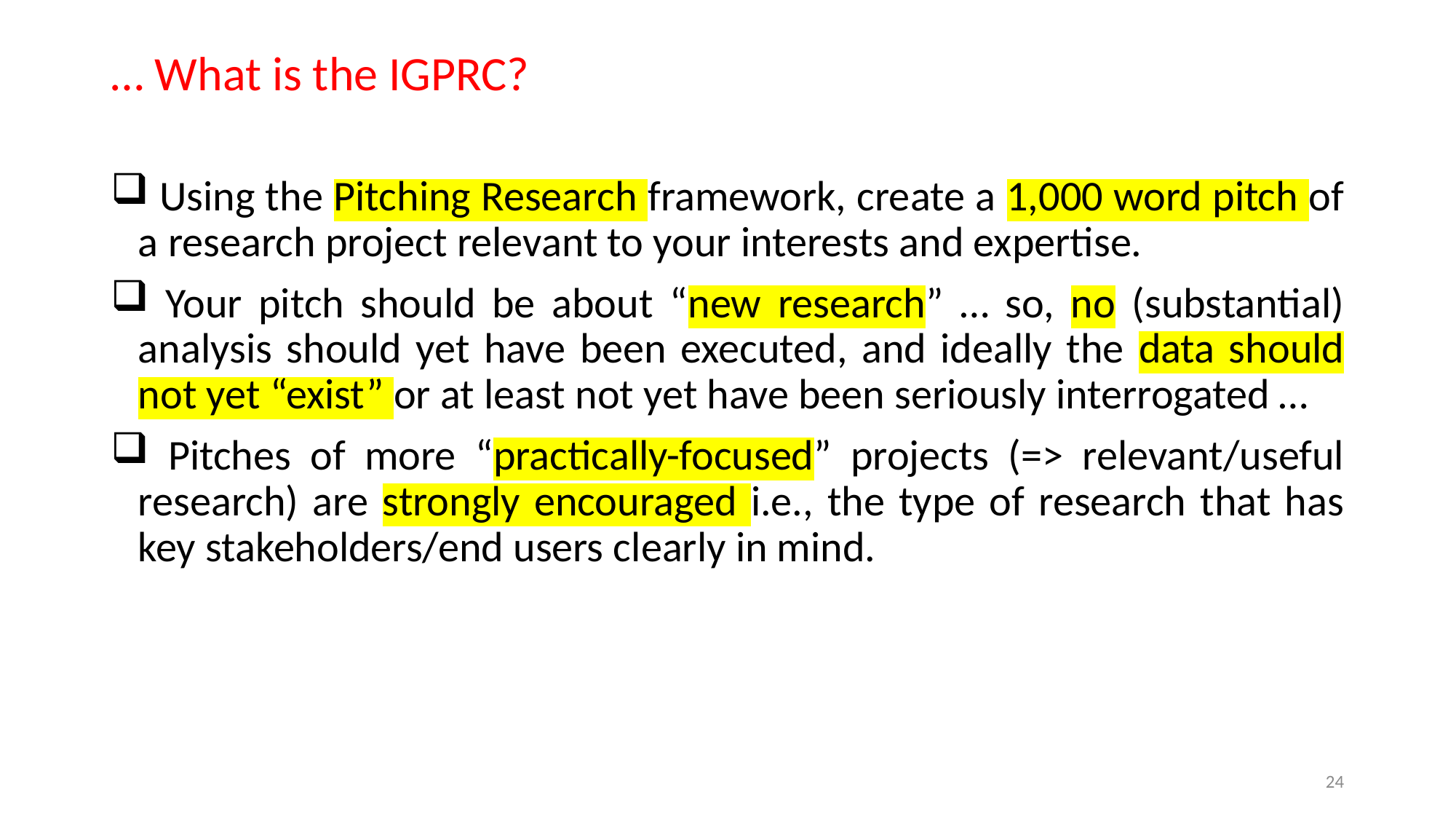

# … What is the IGPRC?
 Using the Pitching Research framework, create a 1,000 word pitch of a research project relevant to your interests and expertise.
 Your pitch should be about “new research” … so, no (substantial) analysis should yet have been executed, and ideally the data should not yet “exist” or at least not yet have been seriously interrogated …
 Pitches of more “practically-focused” projects (=> relevant/useful research) are strongly encouraged i.e., the type of research that has key stakeholders/end users clearly in mind.

24